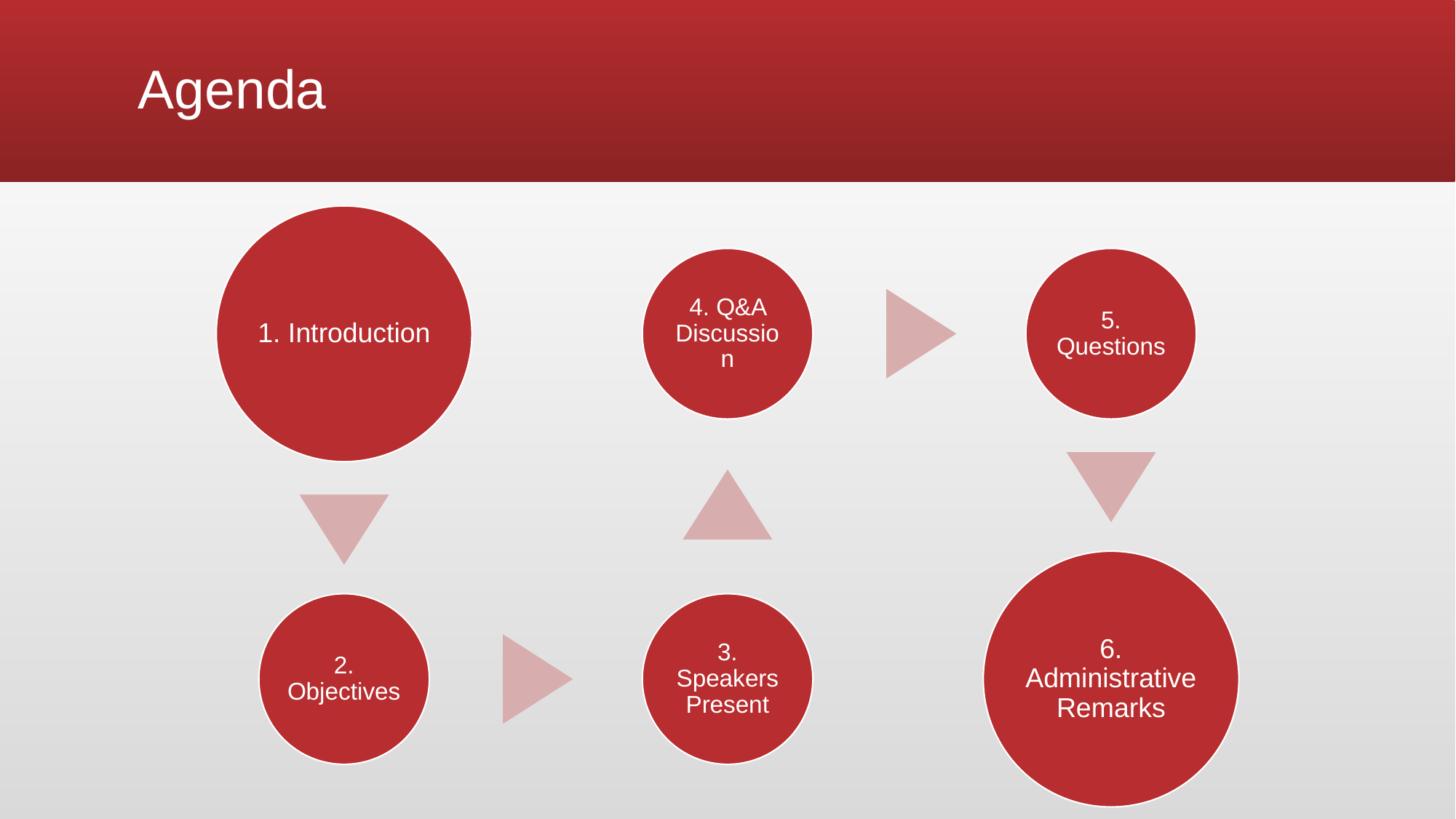

# Agenda
1. Introduction
2. Objectives
3. Speakers Present
4. Q&A Discussion
5. Questions
6. Administrative Remarks